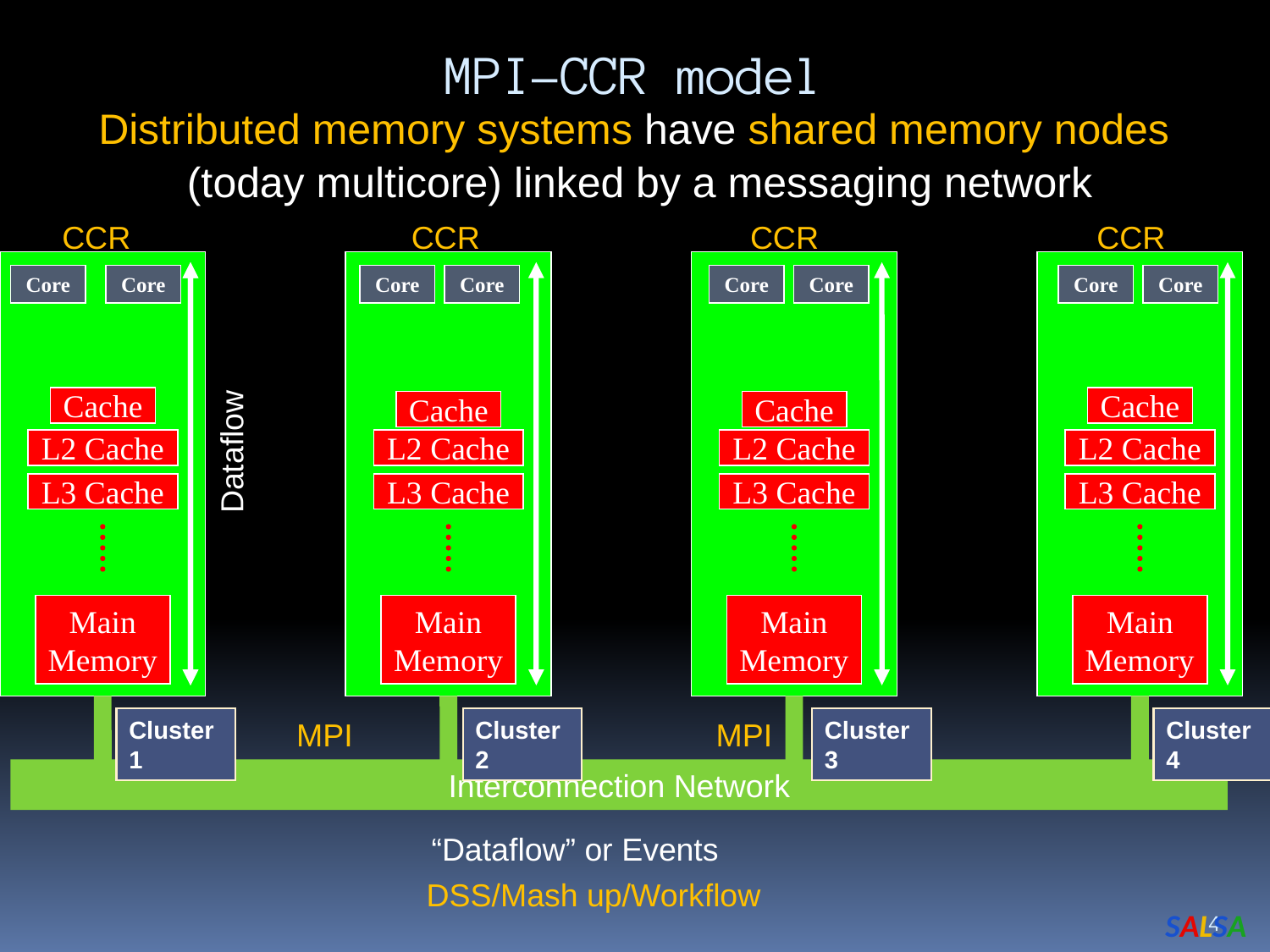

MPI-CCR model
Distributed memory systems have shared memory nodes
(today multicore) linked by a messaging network
CCR
CCR
CCR
CCR

Core
Cache
L2 Cache
L3 Cache

Main
Memory

Cache
L2 Cache
L3 Cache

Main
Memory

Cache
L2 Cache
L3 Cache

Main
Memory

Cache
L2 Cache
L3 Cache

Main
Memory

Dataflow

Interconnection Network
“Dataflow” or Events
Core
Core
Core
Core
Core
Core
Core
Cluster 4
Cluster 1
MPI
Cluster 2
MPI
Cluster 3
DSS/Mash up/Workflow
4